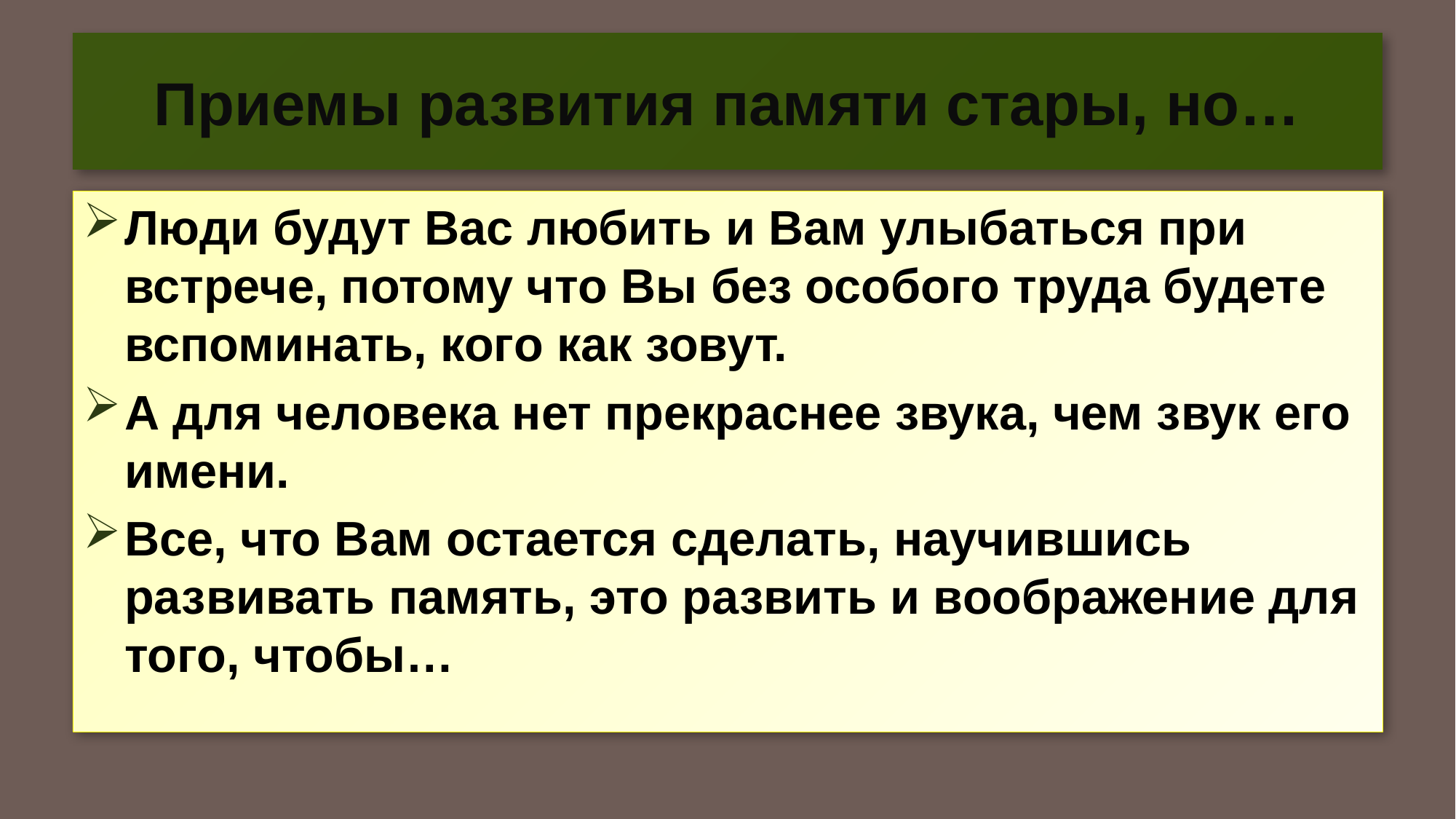

# Приемы развития памяти стары, но…
Люди будут Вас любить и Вам улыбаться при встрече, потому что Вы без особого труда будете вспоминать, кого как зовут.
А для человека нет прекраснее звука, чем звук его имени.
Все, что Вам остается сделать, научившись развивать память, это развить и воображение для того, чтобы…